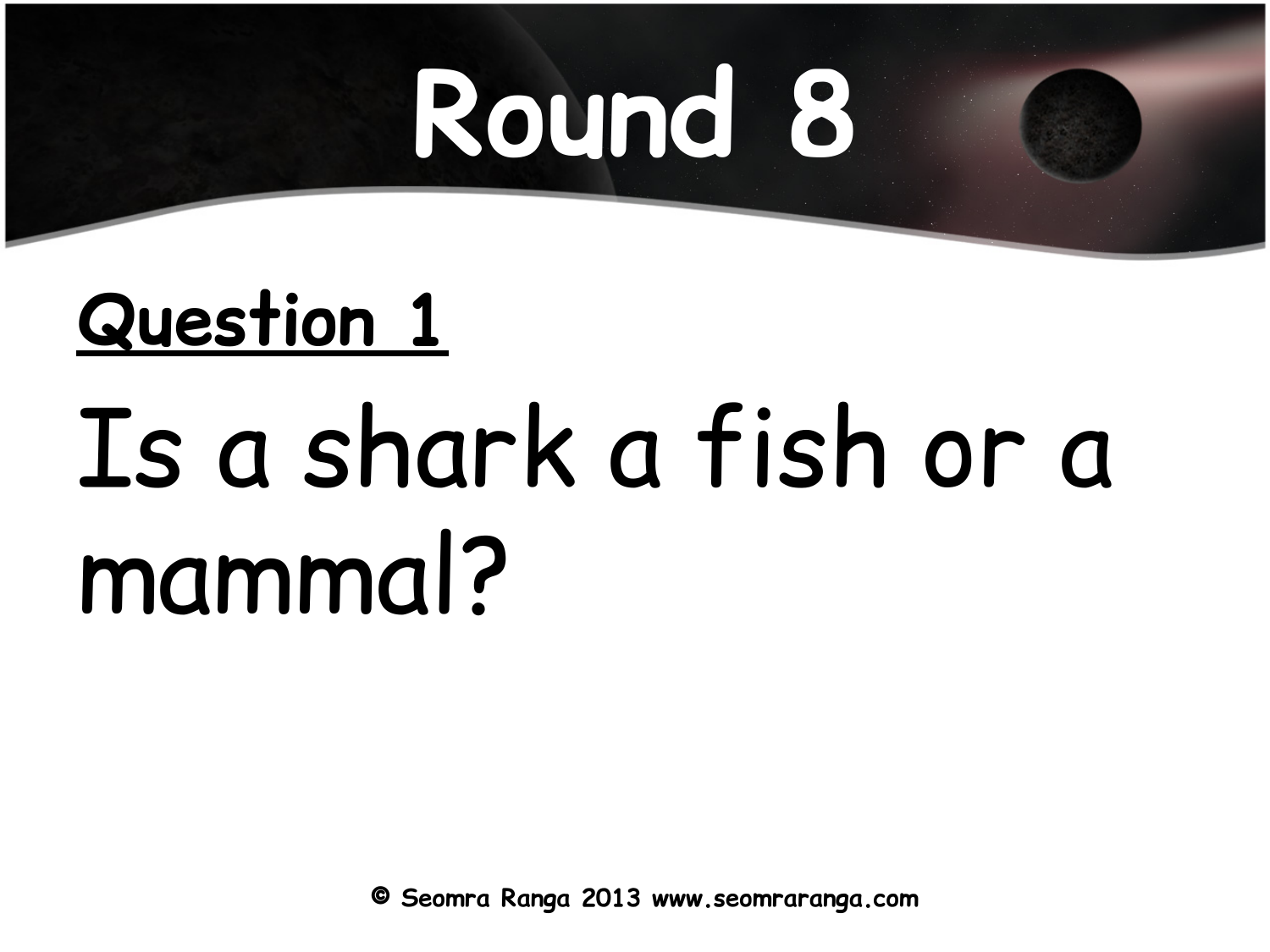

# Round 8
Question 1
Is a shark a fish or a mammal?
© Seomra Ranga 2013 www.seomraranga.com